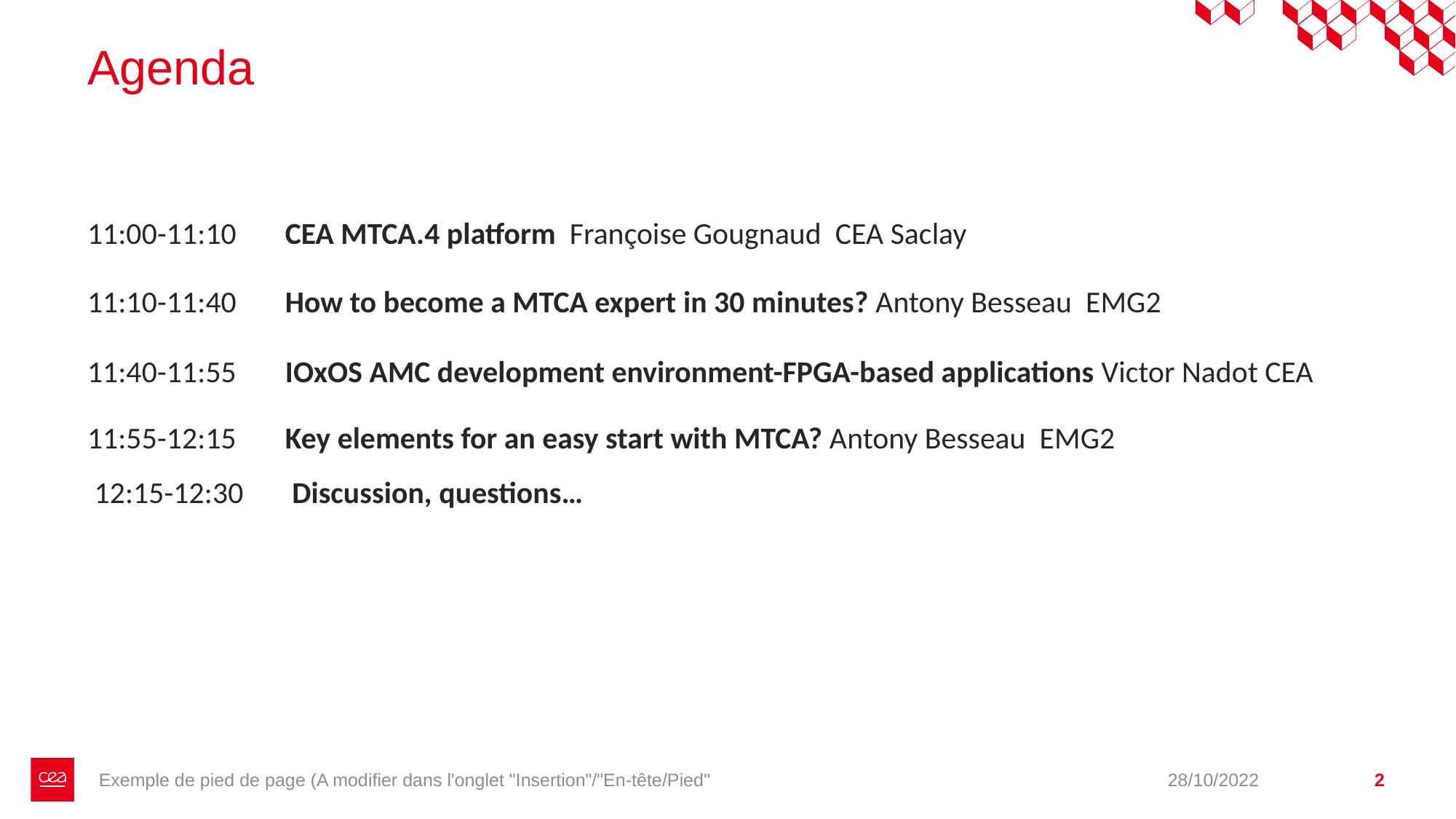

# Agenda
11:00-11:10       CEA MTCA.4 platform  Françoise Gougnaud  CEA Saclay
11:10-11:40       How to become a MTCA expert in 30 minutes? Antony Besseau  EMG2
11:40-11:55       IOxOS AMC development environment-FPGA-based applications Victor Nadot CEA
11:55-12:15       Key elements for an easy start with MTCA? Antony Besseau  EMG2
 12:15-12:30       Discussion, questions…

Exemple de pied de page (A modifier dans l'onglet "Insertion"/"En-tête/Pied"
28/10/2022
2